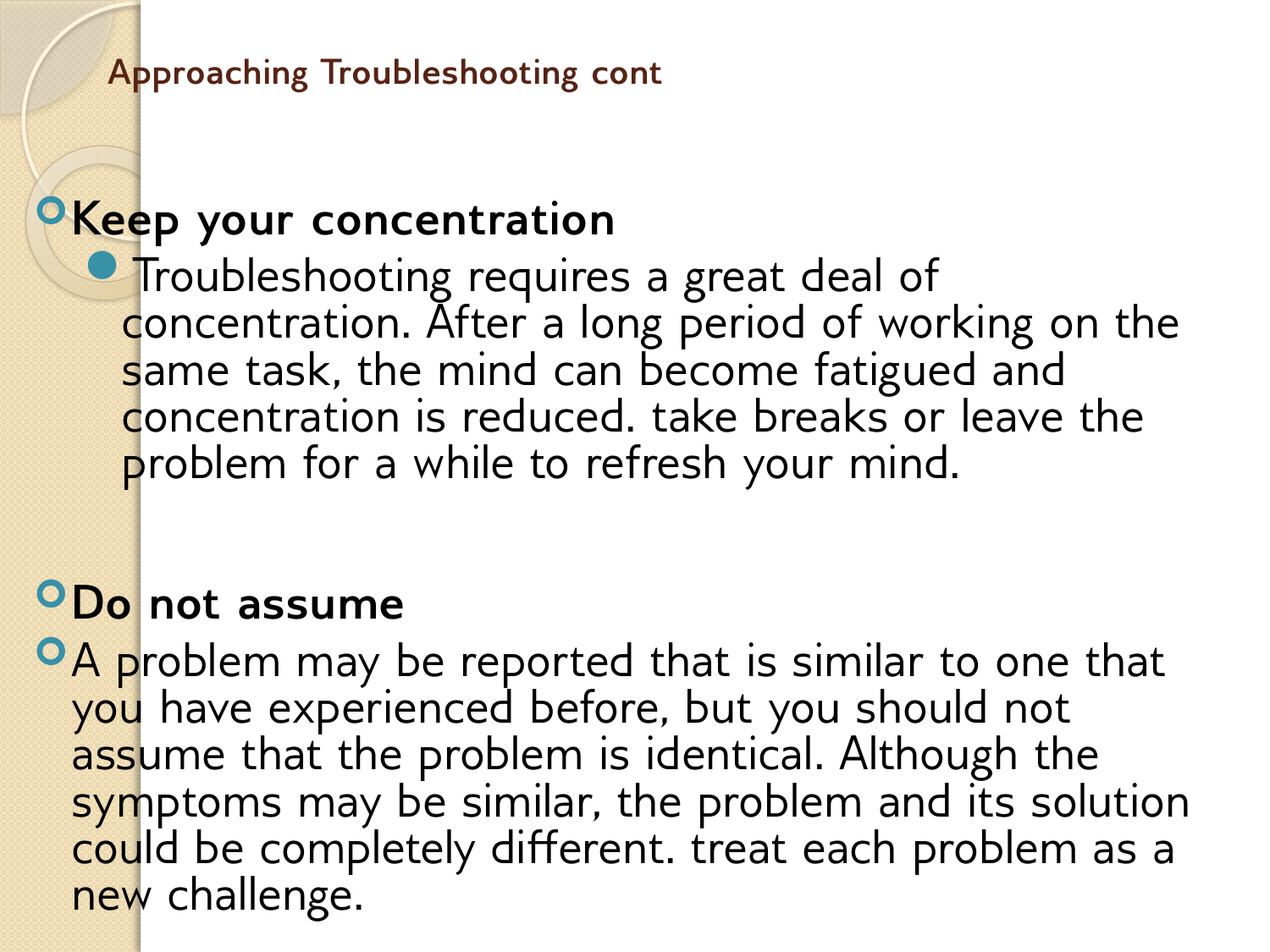

# Approaching Troubleshooting cont

Keep your concentration
Troubleshooting requires a great deal of concentration. After a long period of working on the same task, the mind can become fatigued and concentration is reduced. take breaks or leave the problem for a while to refresh your mind.

Do not assume
A problem may be reported that is similar to one that you have experienced before, but you should not assume that the problem is identical. Although the symptoms may be similar, the problem and its solution could be completely different. treat each problem as a new challenge.
37